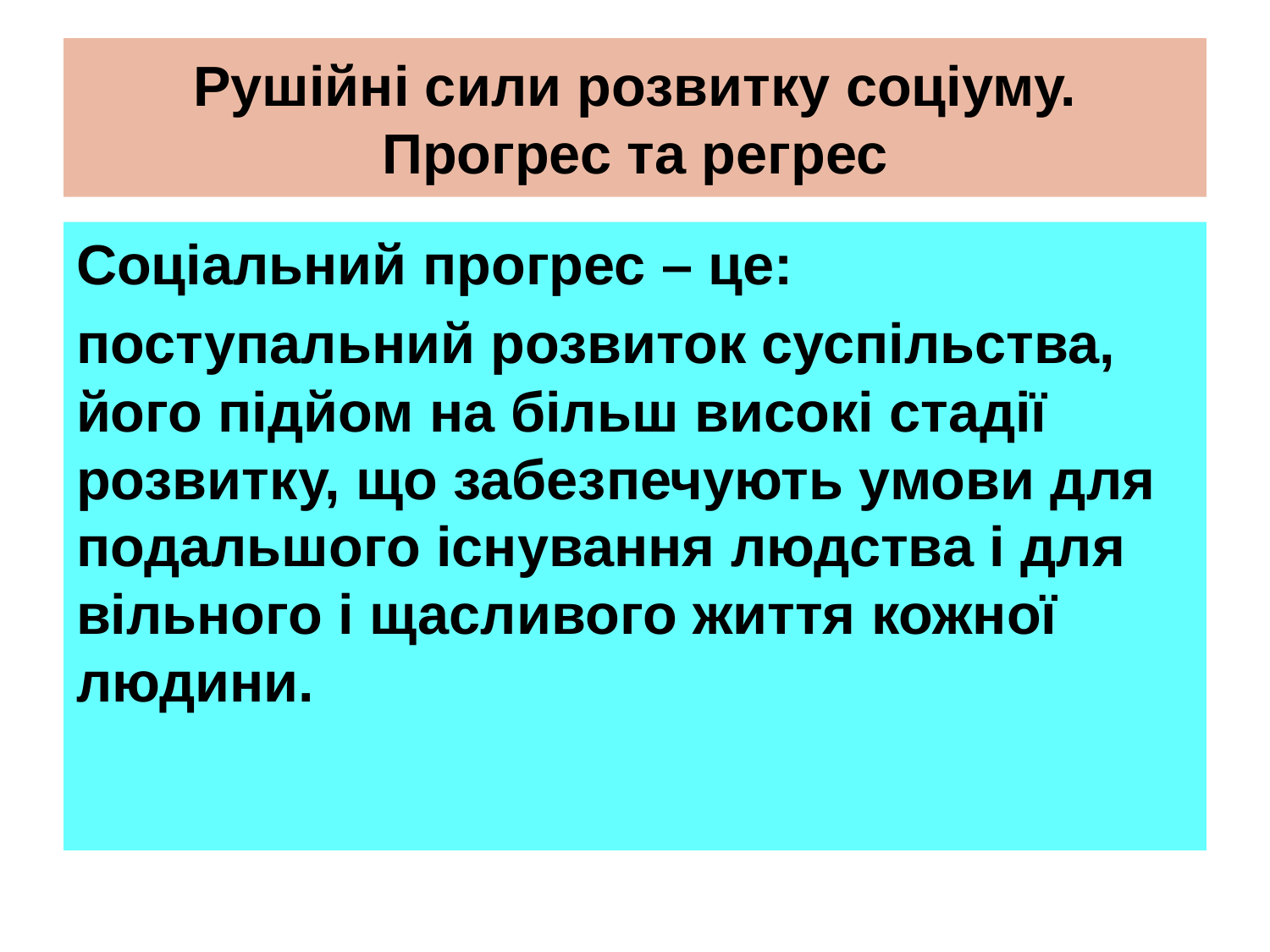

# Рушійні сили розвитку соціуму. Прогрес та регрес
Соціальний прогрес – це:
поступальний розвиток суспільства, його підйом на більш високі стадії розвитку, що забезпечують умови для подальшого існування людства і для вільного і щасливого життя кожної людини.